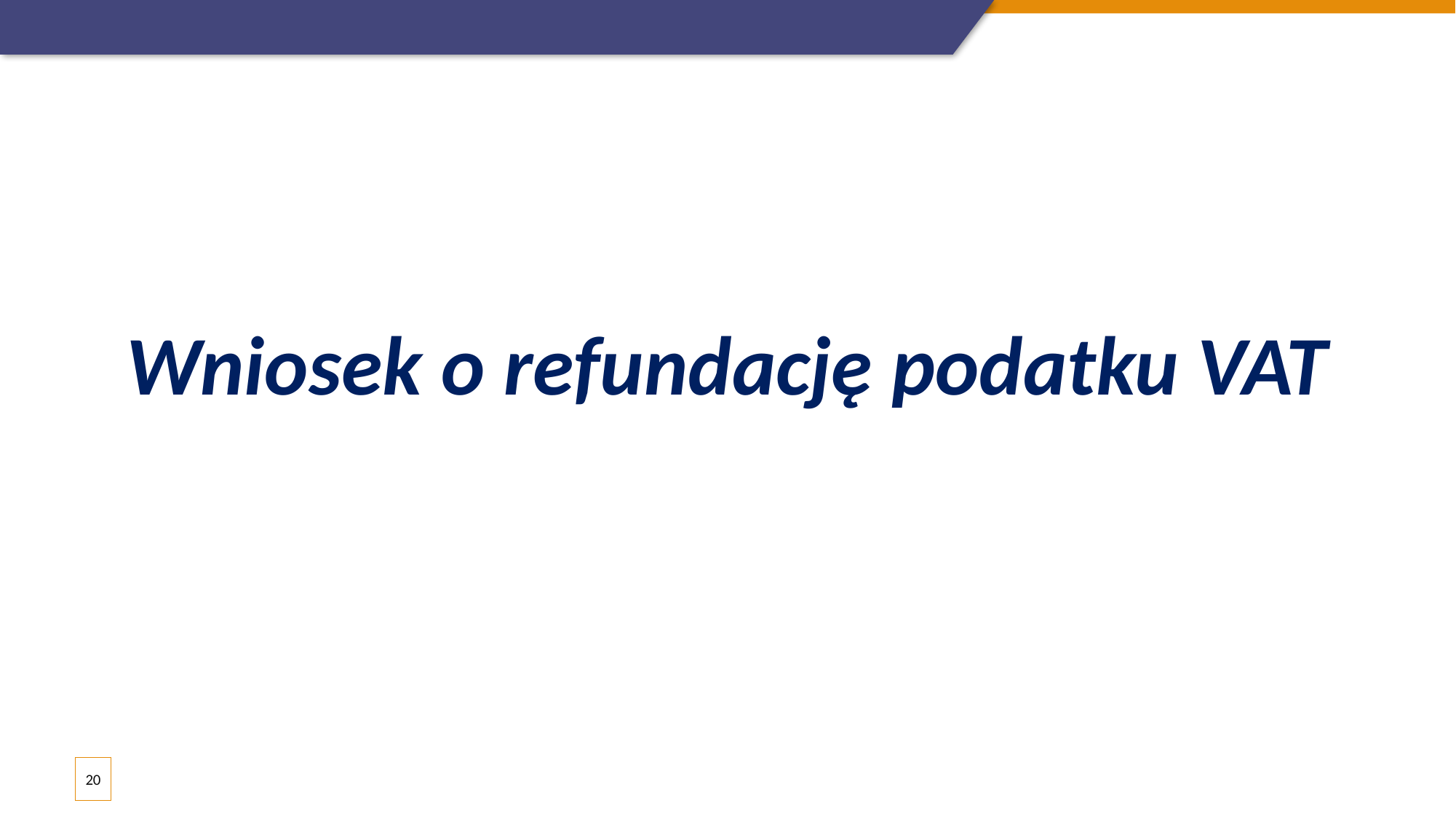

# Wniosek o refundację podatku VAT
20